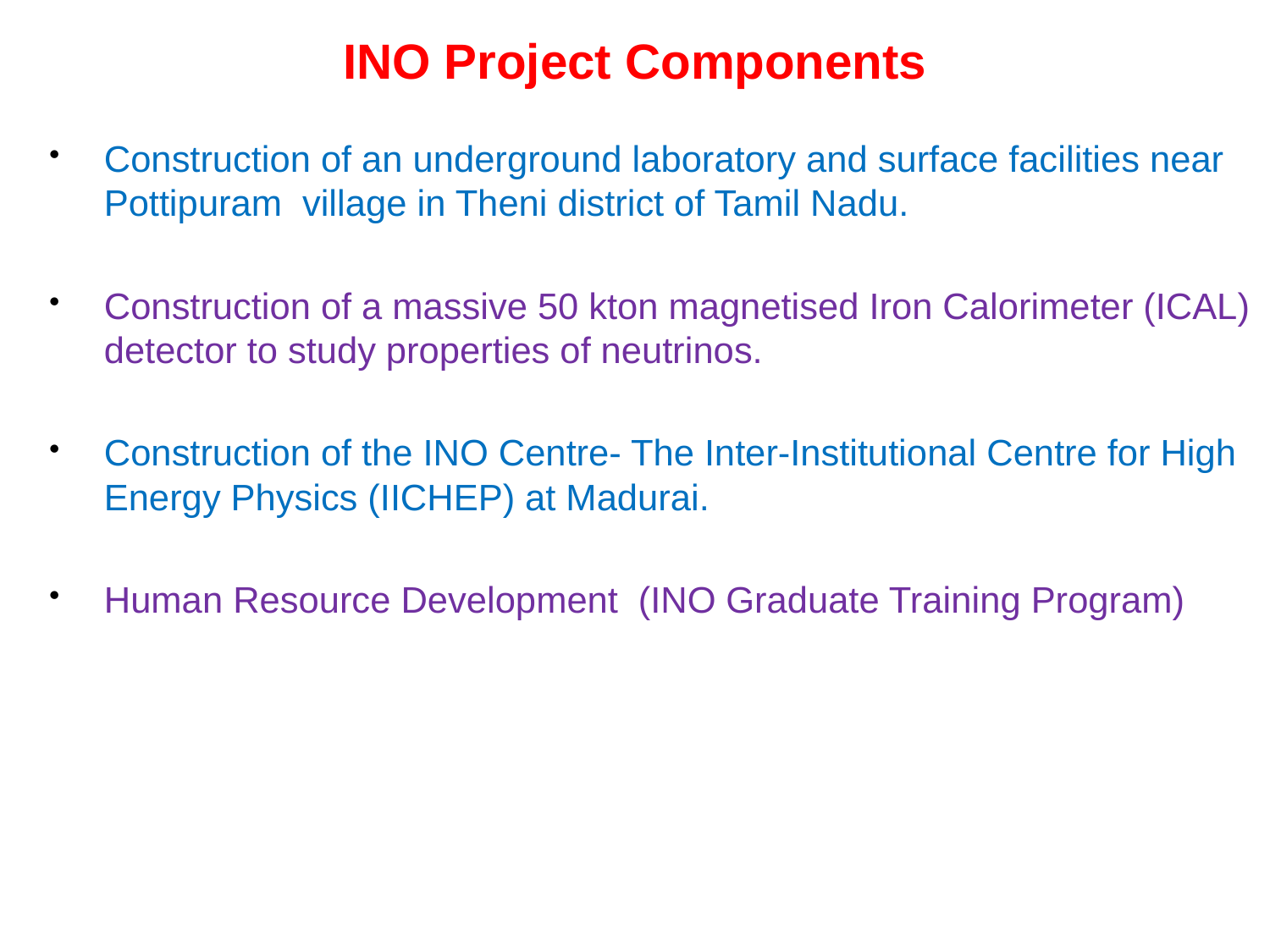

# INO Project Components
Construction of an underground laboratory and surface facilities near Pottipuram  village in Theni district of Tamil Nadu.

Construction of a massive 50 kton magnetised Iron Calorimeter (ICAL) detector to study properties of neutrinos.

Construction of the INO Centre- The Inter-Institutional Centre for High Energy Physics (IICHEP) at Madurai.

Human Resource Development  (INO Graduate Training Program)